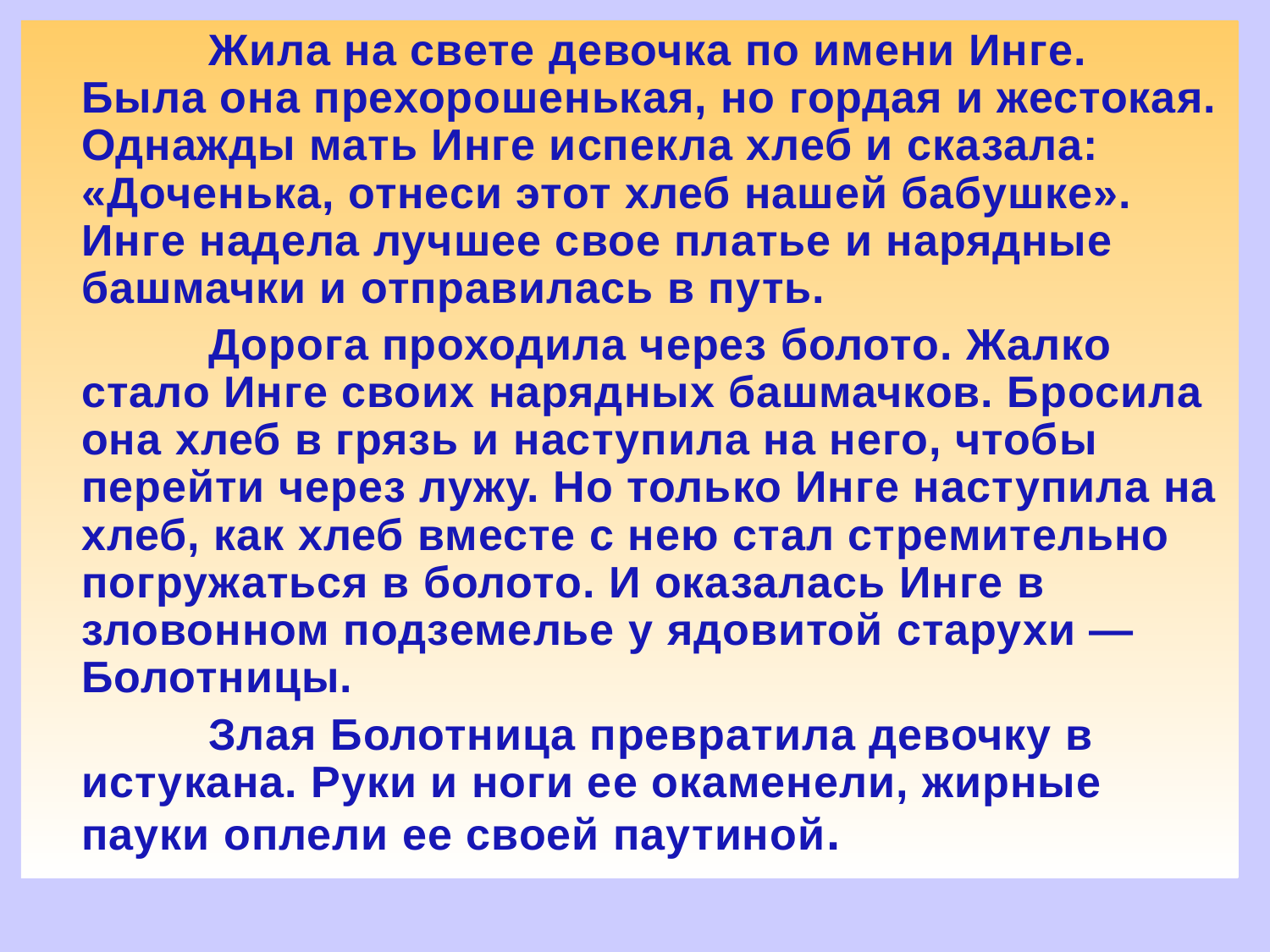

Жила на свете девочка по имени Инге. Была она прехорошенькая, но гордая и жестокая. Однажды мать Инге испекла хлеб и сказала: «Доченька, отнеси этот хлеб нашей бабушке». Инге надела лучшее свое платье и нарядные башмачки и отправилась в путь.
		Дорога проходила через болото. Жалко стало Инге своих нарядных башмачков. Бросила она хлеб в грязь и наступила на него, чтобы перейти через лужу. Но только Инге наступила на хлеб, как хлеб вместе с нею стал стремительно погружаться в болото. И оказалась Инге в зловонном подземелье у ядовитой старухи — Болотницы.
 		Злая Болотница превратила девочку в истукана. Руки и ноги ее окаменели, жирные пауки оплели ее своей паутиной.
#